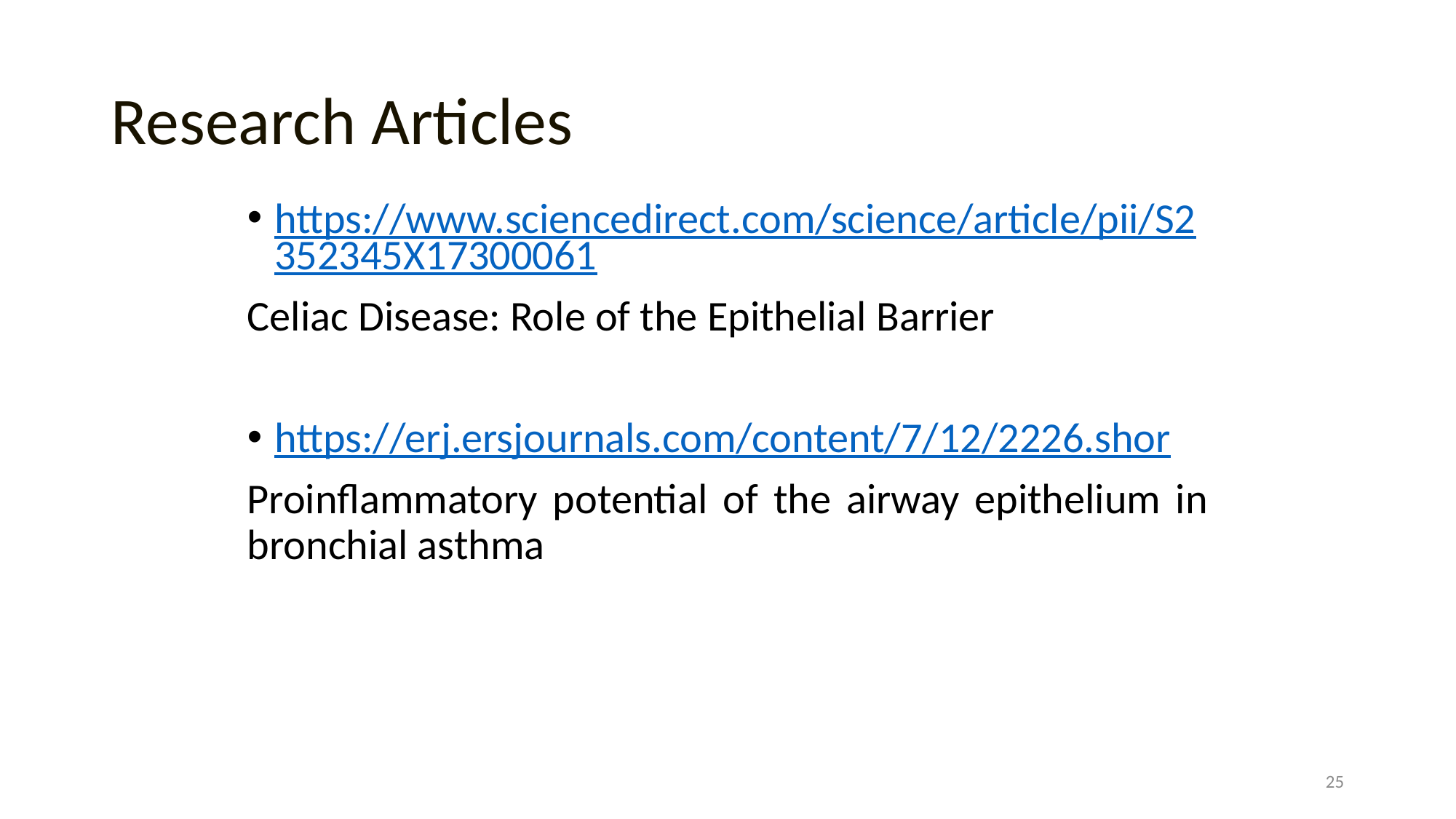

# Research Articles
https://www.sciencedirect.com/science/article/pii/S2352345X17300061
Celiac Disease: Role of the Epithelial Barrier

https://erj.ersjournals.com/content/7/12/2226.shor
Proinflammatory potential of the airway epithelium in bronchial asthma

25